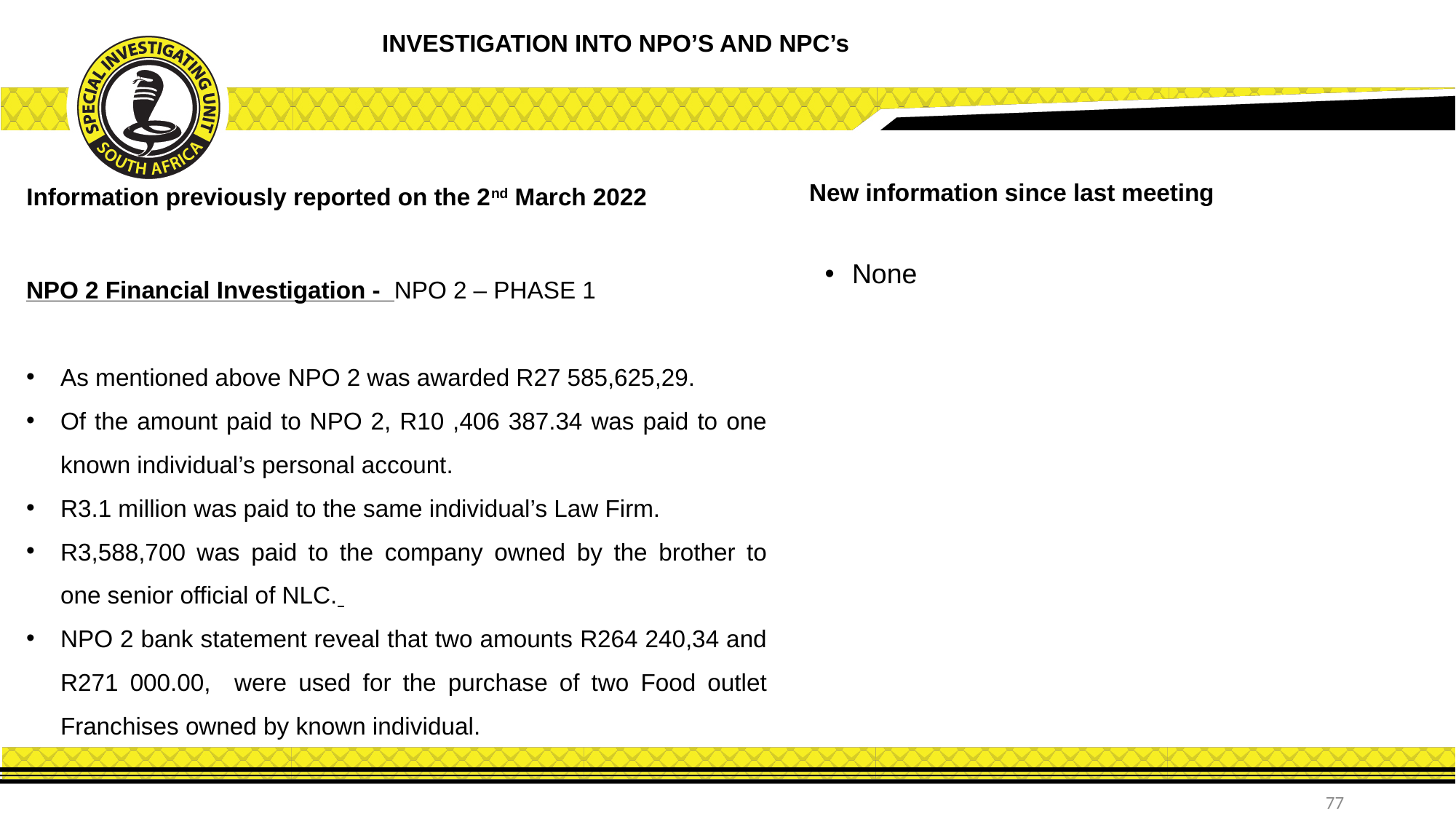

INVESTIGATION INTO NPO’S AND NPC’s
New information since last meeting
Information previously reported on the 2nd March 2022

NPO 2 Financial Investigation -  NPO 2 – PHASE 1

As mentioned above NPO 2 was awarded R27 585,625,29.
Of the amount paid to NPO 2, R10 ,406 387.34 was paid to one known individual’s personal account.
R3.1 million was paid to the same individual’s Law Firm.
R3,588,700 was paid to the company owned by the brother to one senior official of NLC.
NPO 2 bank statement reveal that two amounts R264 240,34 and R271 000.00,  were used for the purchase of two Food outlet Franchises owned by known individual.
None

77